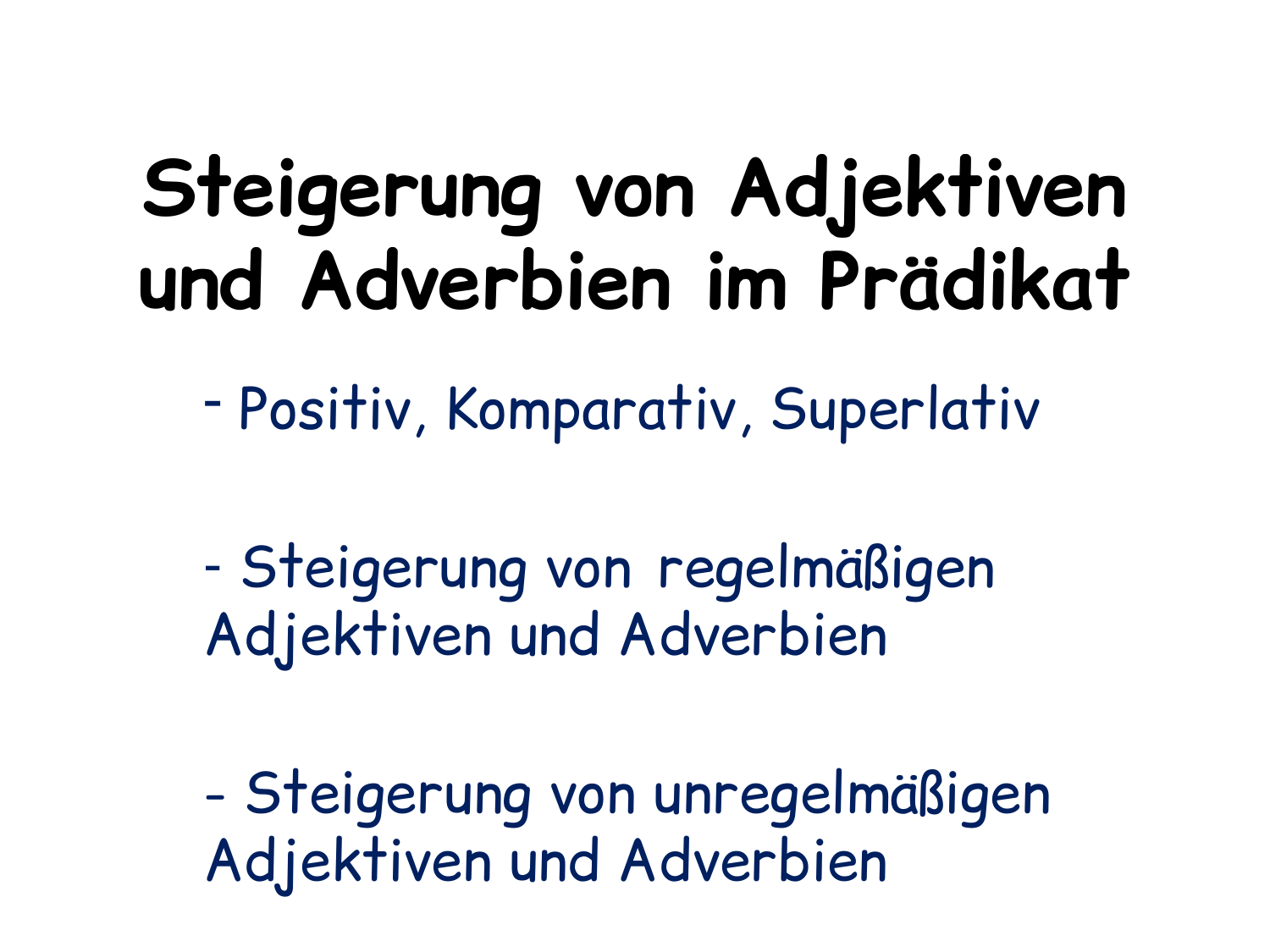

# Steigerung von Adjektiven und Adverbien im Prädikat
 Positiv, Komparativ, Superlativ

 Steigerung von regelmäßigen  Adjektiven und Adverbien

- Steigerung von unregelmäßigen Adjektiven und Adverbien